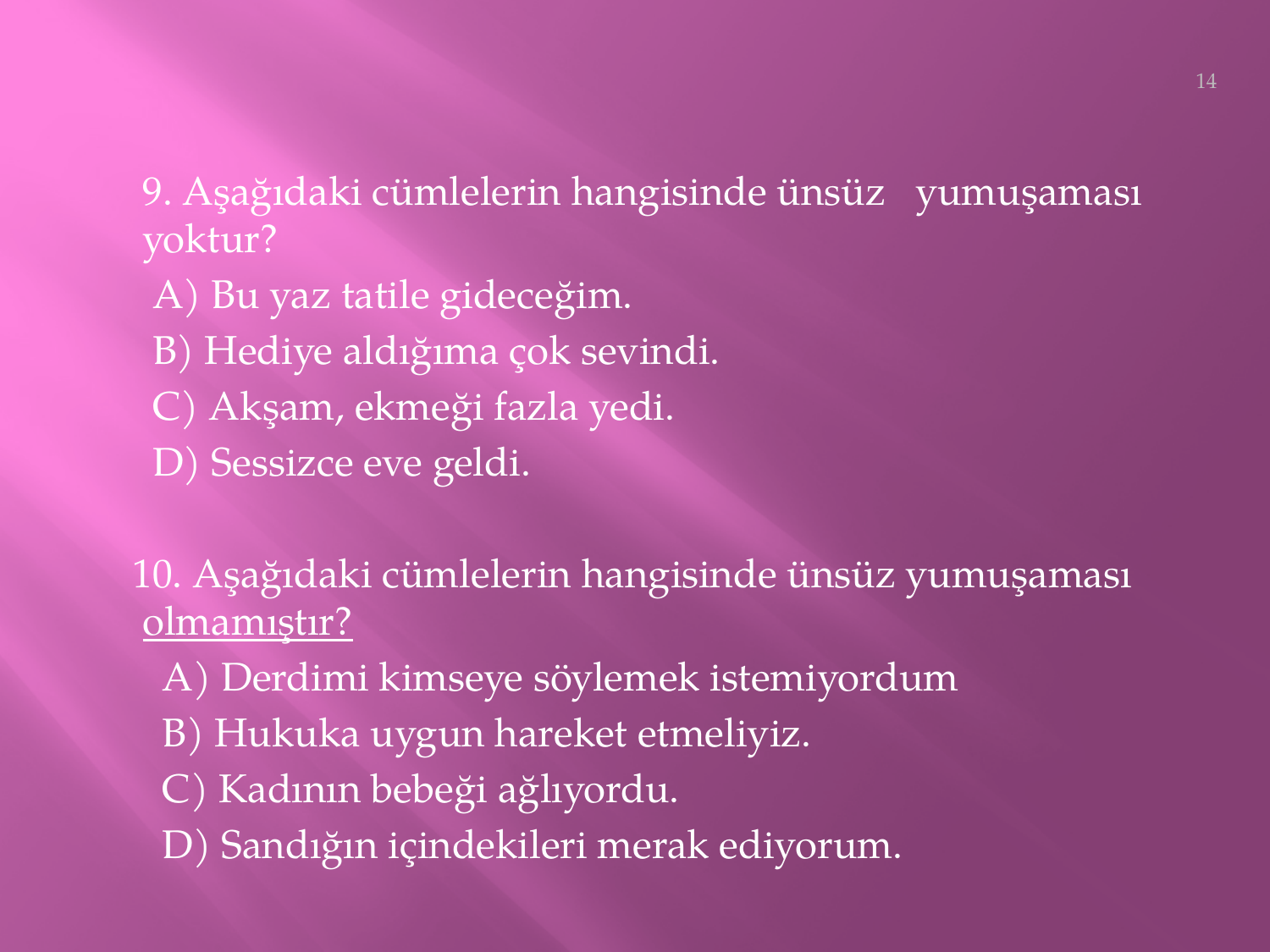

14
     9. Aşağıdaki cümlelerin hangisinde ünsüz   yumuşaması yoktur?
      A) Bu yaz tatile gideceğim.
      B) Hediye aldığıma çok sevindi.
      C) Akşam, ekmeği fazla yedi.
      D) Sessizce eve geldi.

    10. Aşağıdaki cümlelerin hangisinde ünsüz yumuşaması  olmamıştır?
       A) Derdimi kimseye söylemek istemiyordum
       B) Hukuka uygun hareket etmeliyiz.
       C) Kadının bebeği ağlıyordu.
       D) Sandığın içindekileri merak ediyorum.